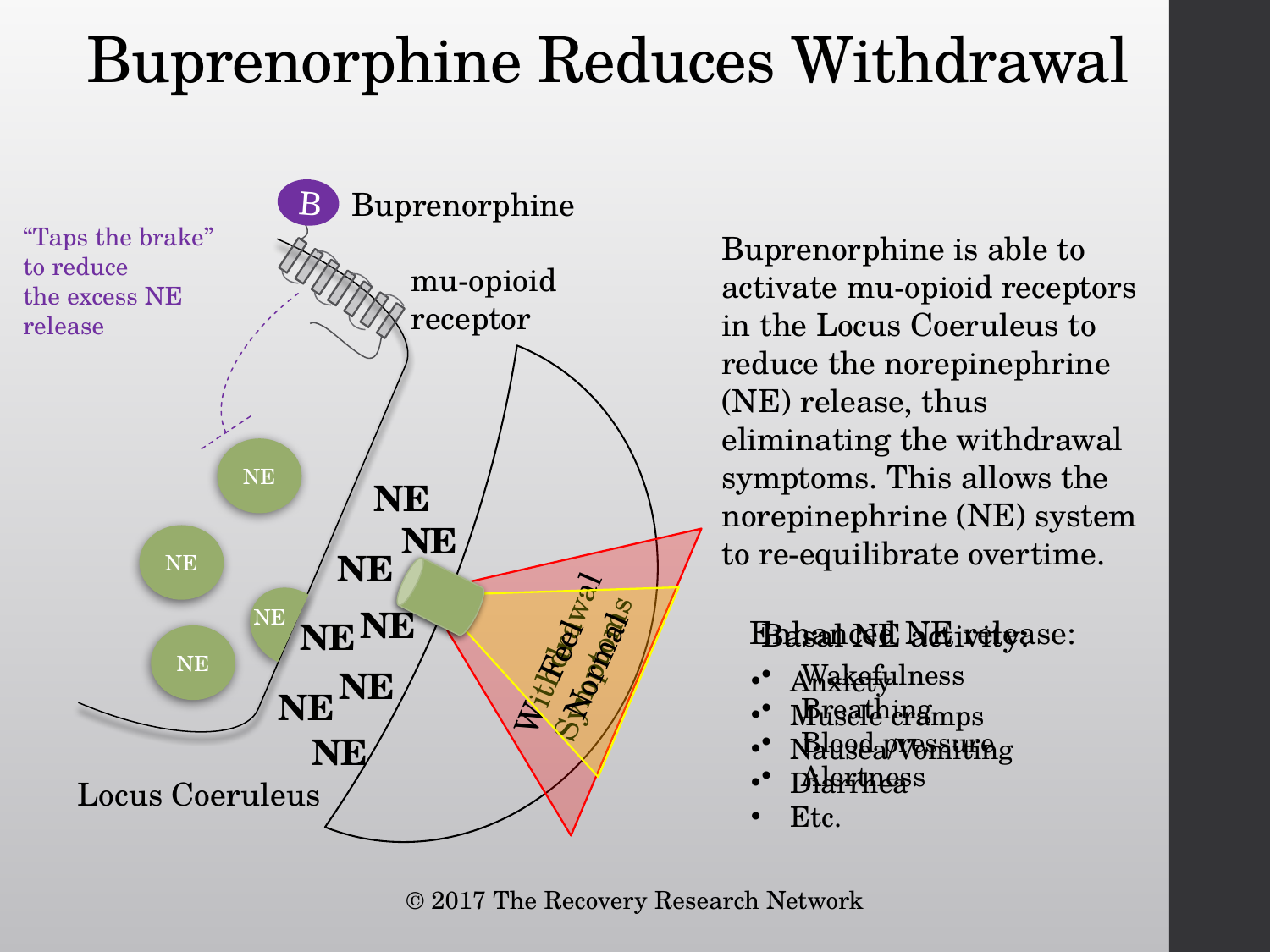

# Buprenorphine Reduces Withdrawal
Buprenorphine
B

“Taps the brake” to reduce
the excess NE release
Buprenorphine is able to activate mu-opioid receptors in the Locus Coeruleus to reduce the norepinephrine (NE) release, thus eliminating the withdrawal symptoms. This allows the norepinephrine (NE) system to re-equilibrate overtime.

mu-opioid receptor
NE
NE
NE

NE

NE

NE
NE
Enhanced NE release:
Anxiety
Muscle cramps
Nausea/Vomiting
Diarrhea
Etc.
Basal NE activity:

Wakefulness
Breathing
Blood pressure
Alertness
NE
Withdrawal
Symptoms
Feel
Normal
NE
NE
NE
NE
Locus Coeruleus
© 2017 The Recovery Research Network